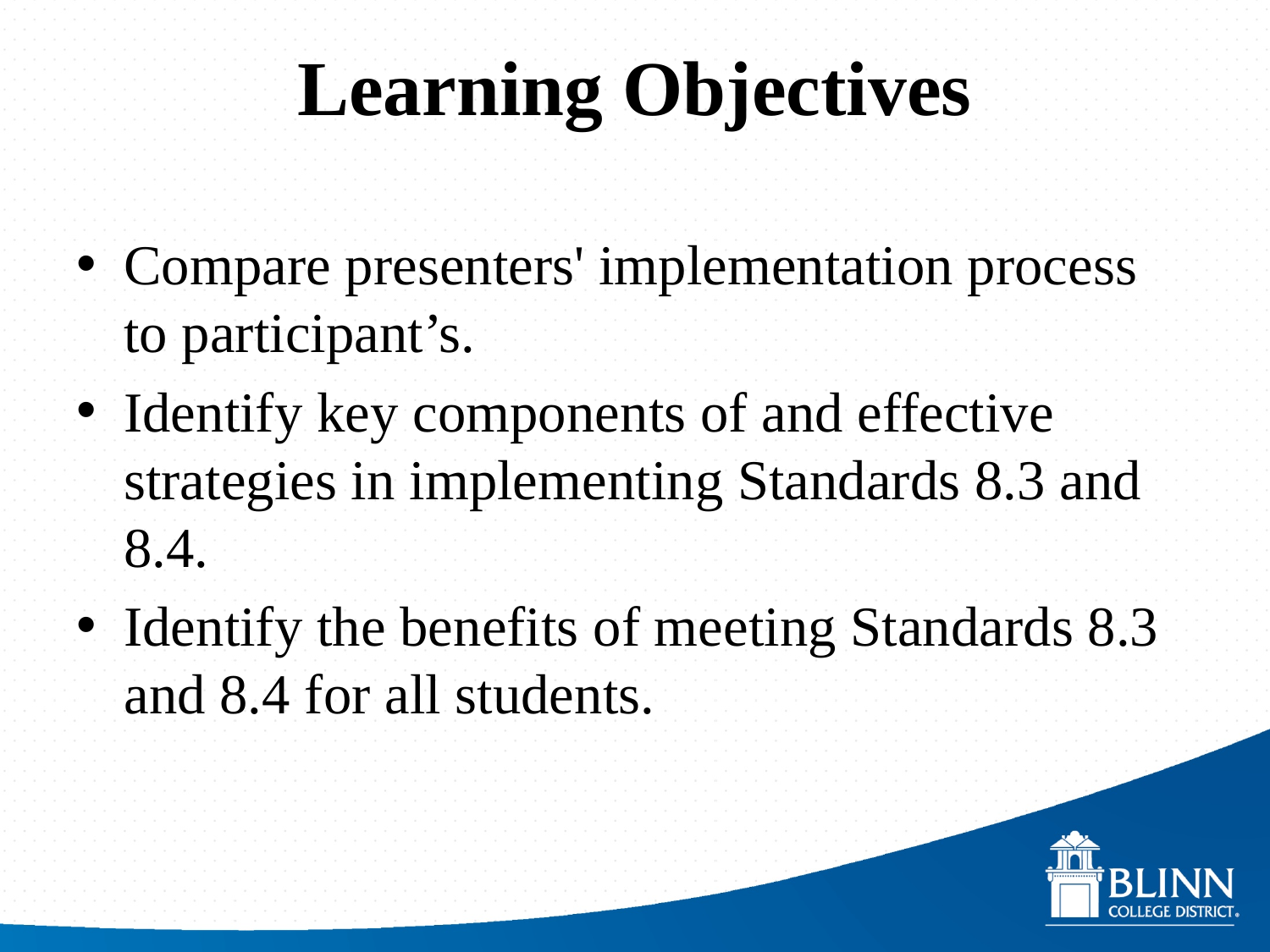

# Learning Objectives
Compare presenters' implementation process to participant’s.
Identify key components of and effective strategies in implementing Standards 8.3 and 8.4.
Identify the benefits of meeting Standards 8.3 and 8.4 for all students.